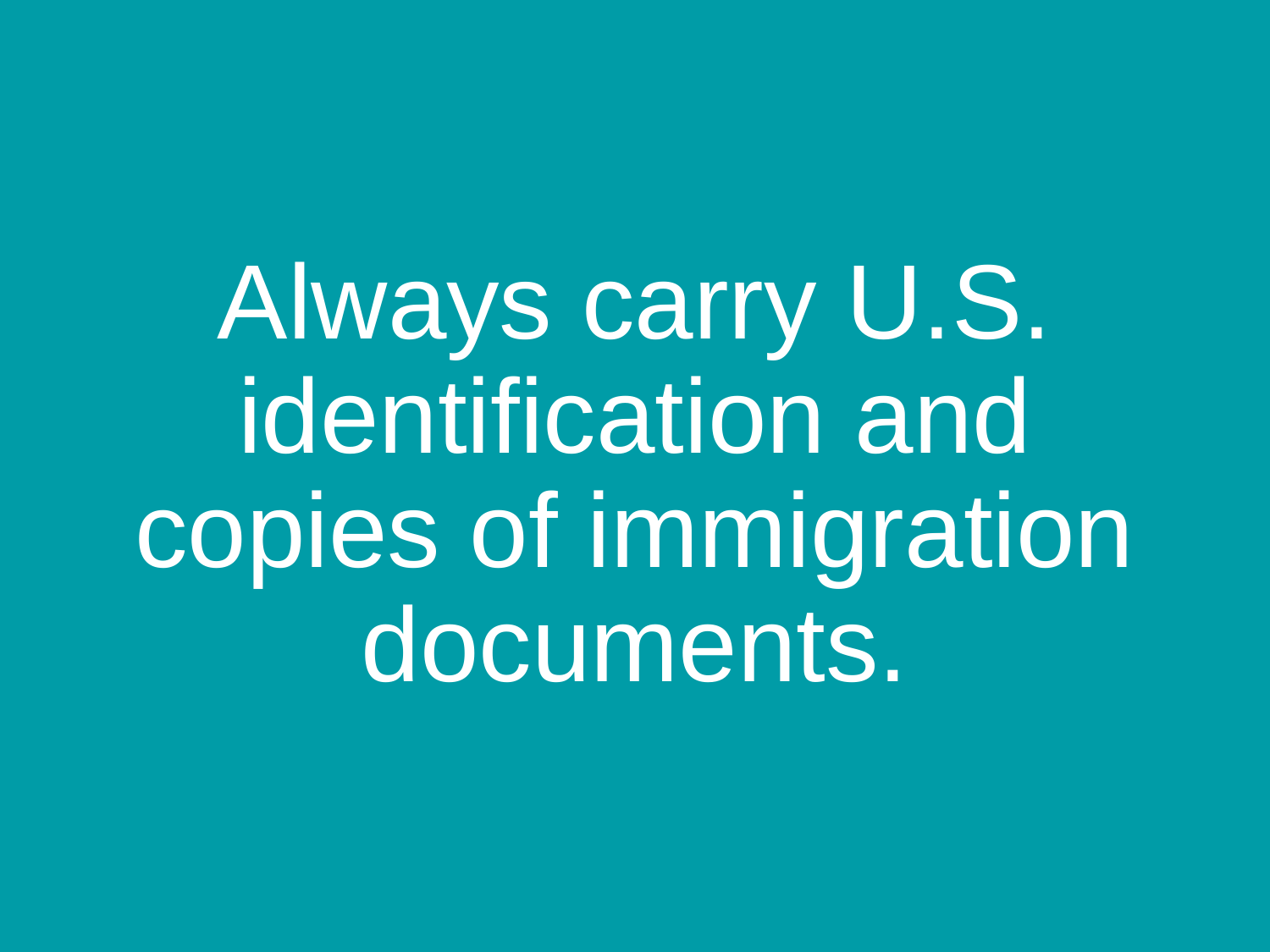

# Always carry U.S. identification and copies of immigration documents.